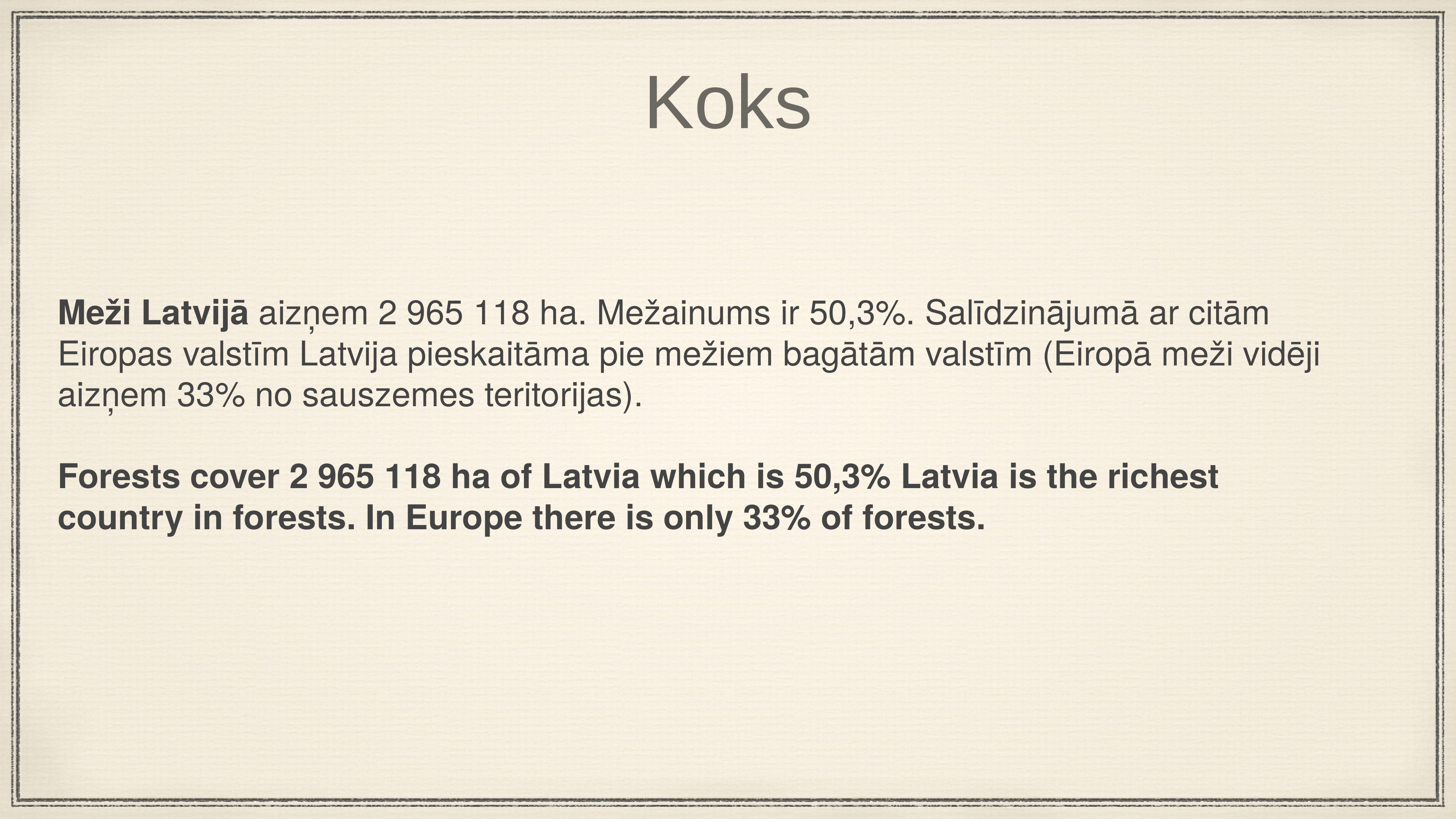

# Koks
Meži Latvijā aizņem 2 965 118 ha. Mežainums ir 50,3%. Salīdzinājumā ar citām Eiropas valstīm Latvija pieskaitāma pie mežiem bagātām valstīm (Eiropā meži vidēji aizņem 33% no sauszemes teritorijas).

Forests cover 2 965 118 ha of Latvia which is 50,3% Latvia is the richest country in forests. In Europe there is only 33% of forests.